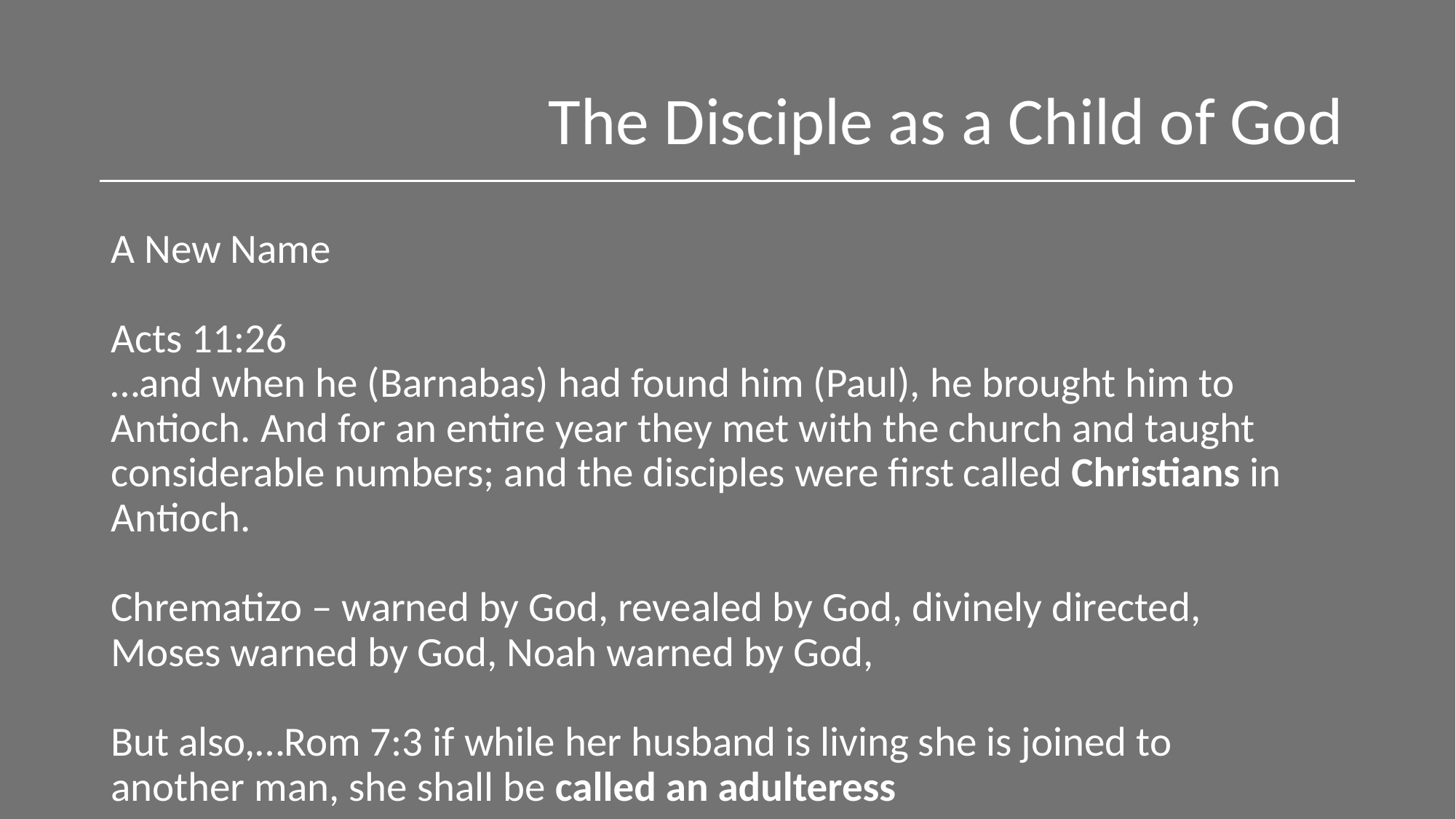

# The Disciple as a Child of God
A New Name

Acts 11:26
…and when he (Barnabas) had found him (Paul), he brought him to Antioch. And for an entire year they met with the church and taught considerable numbers; and the disciples were first called Christians in Antioch.

Chrematizo – warned by God, revealed by God, divinely directed, Moses warned by God, Noah warned by God,

But also,…Rom 7:3 if while her husband is living she is joined to another man, she shall be called an adulteress